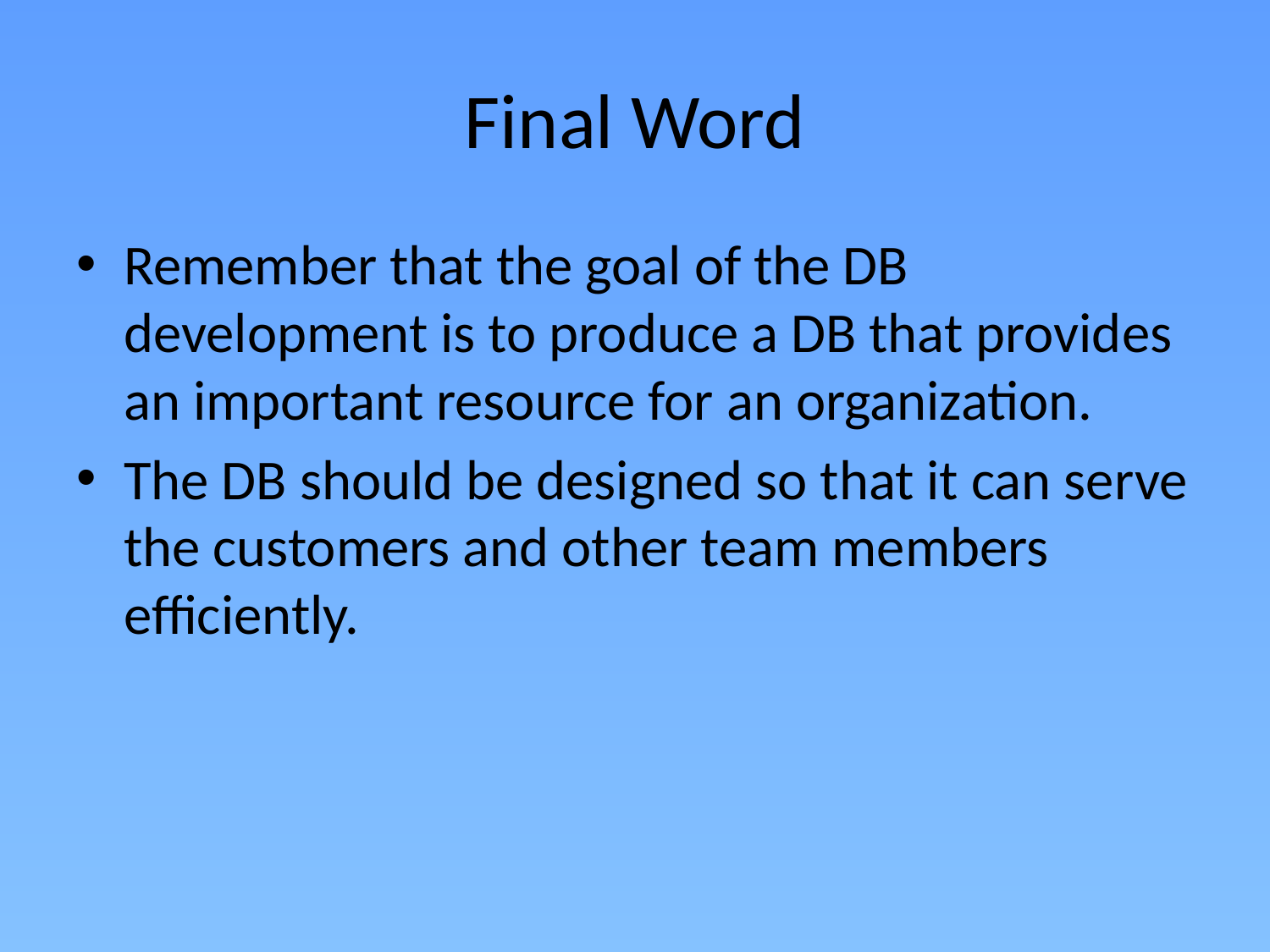

# Final Word
Remember that the goal of the DB development is to produce a DB that provides an important resource for an organization.
The DB should be designed so that it can serve the customers and other team members efficiently.